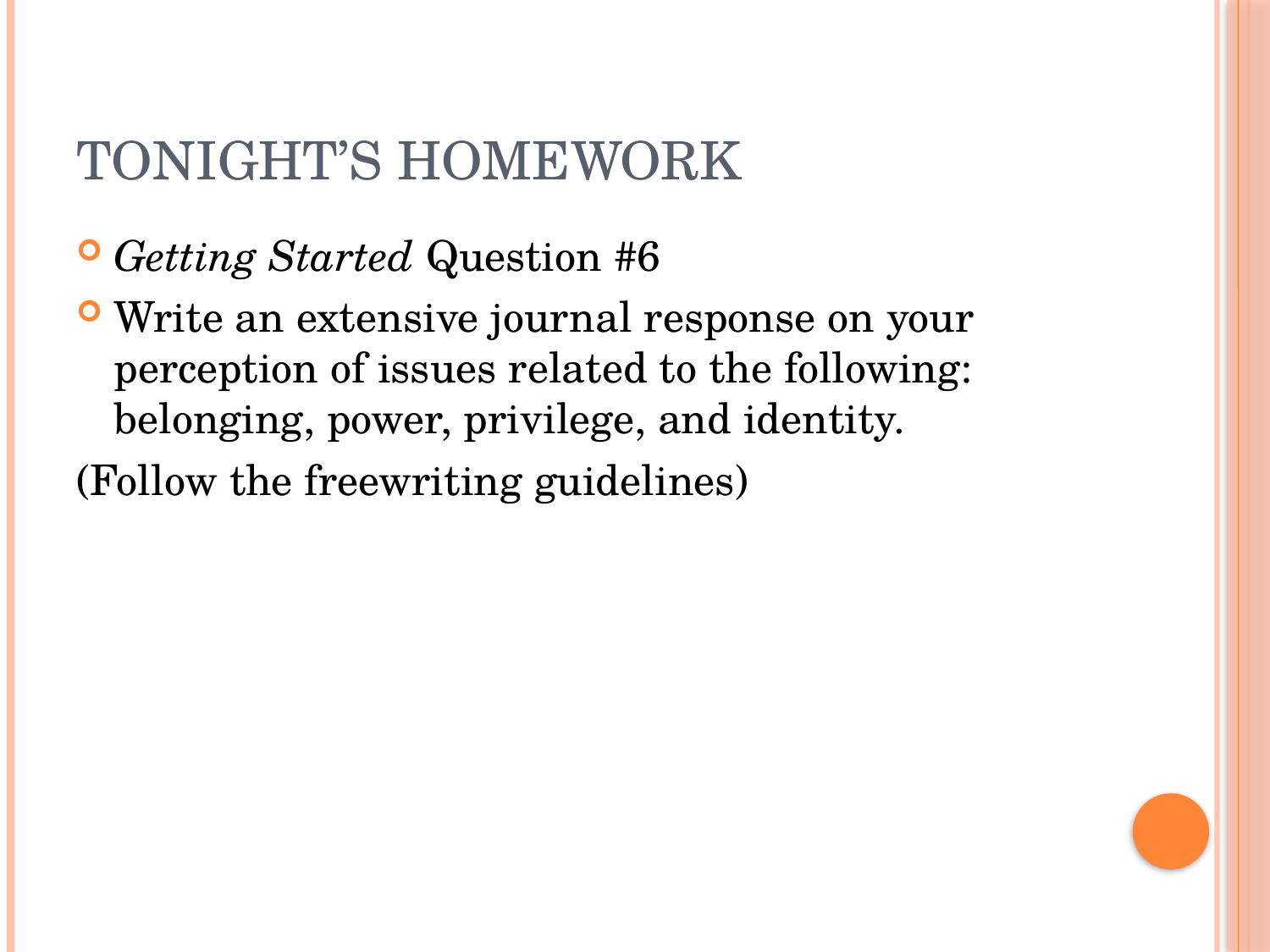

# TONIGHT’S HOMEWORK
Getting Started Question #6
Write an extensive journal response on your perception of issues related to the following: belonging, power, privilege, and identity.
(Follow the freewriting guidelines)